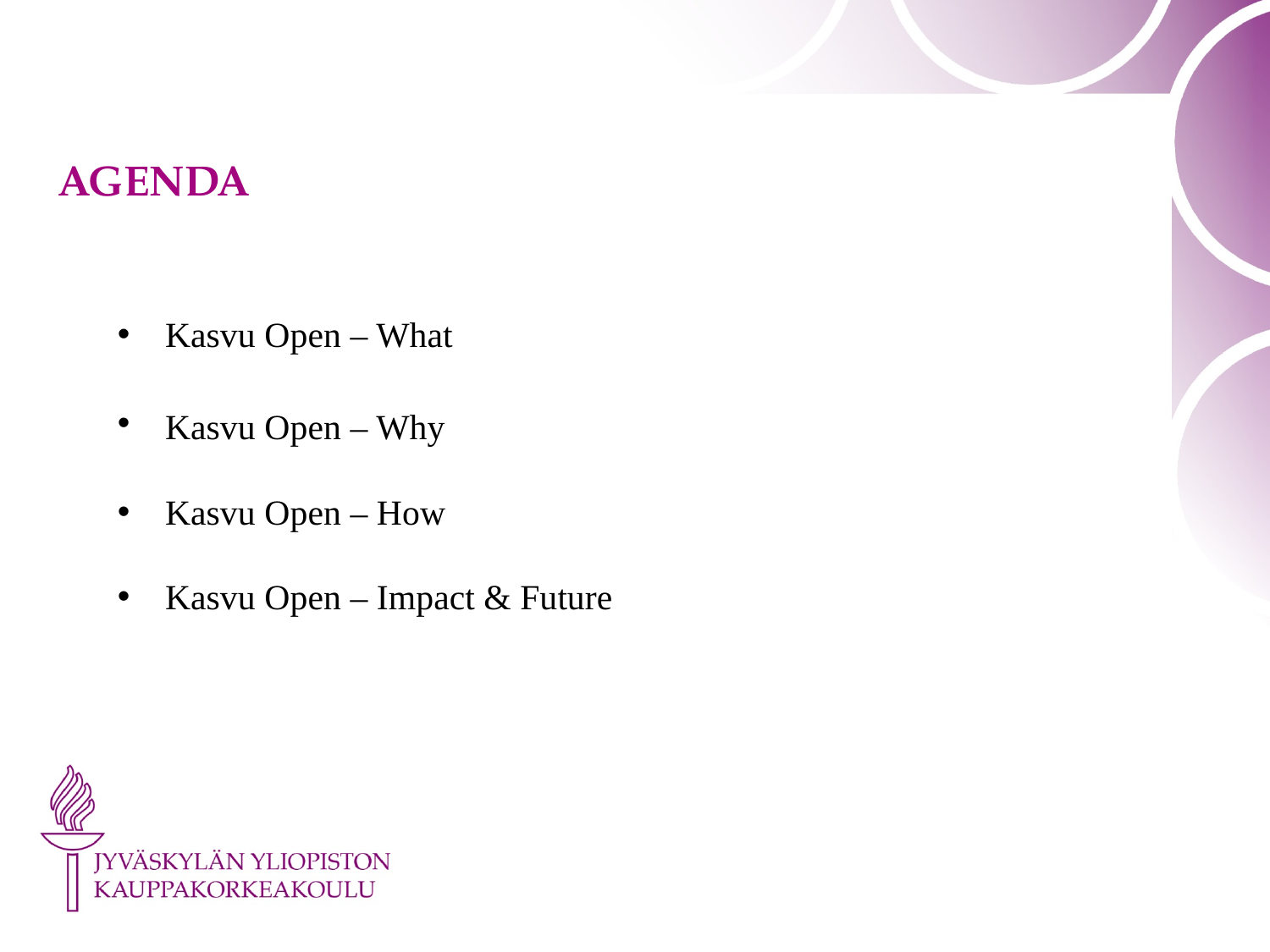

# Agenda
Kasvu Open – What

Kasvu Open – Why

Kasvu Open – How

Kasvu Open – Impact & Future